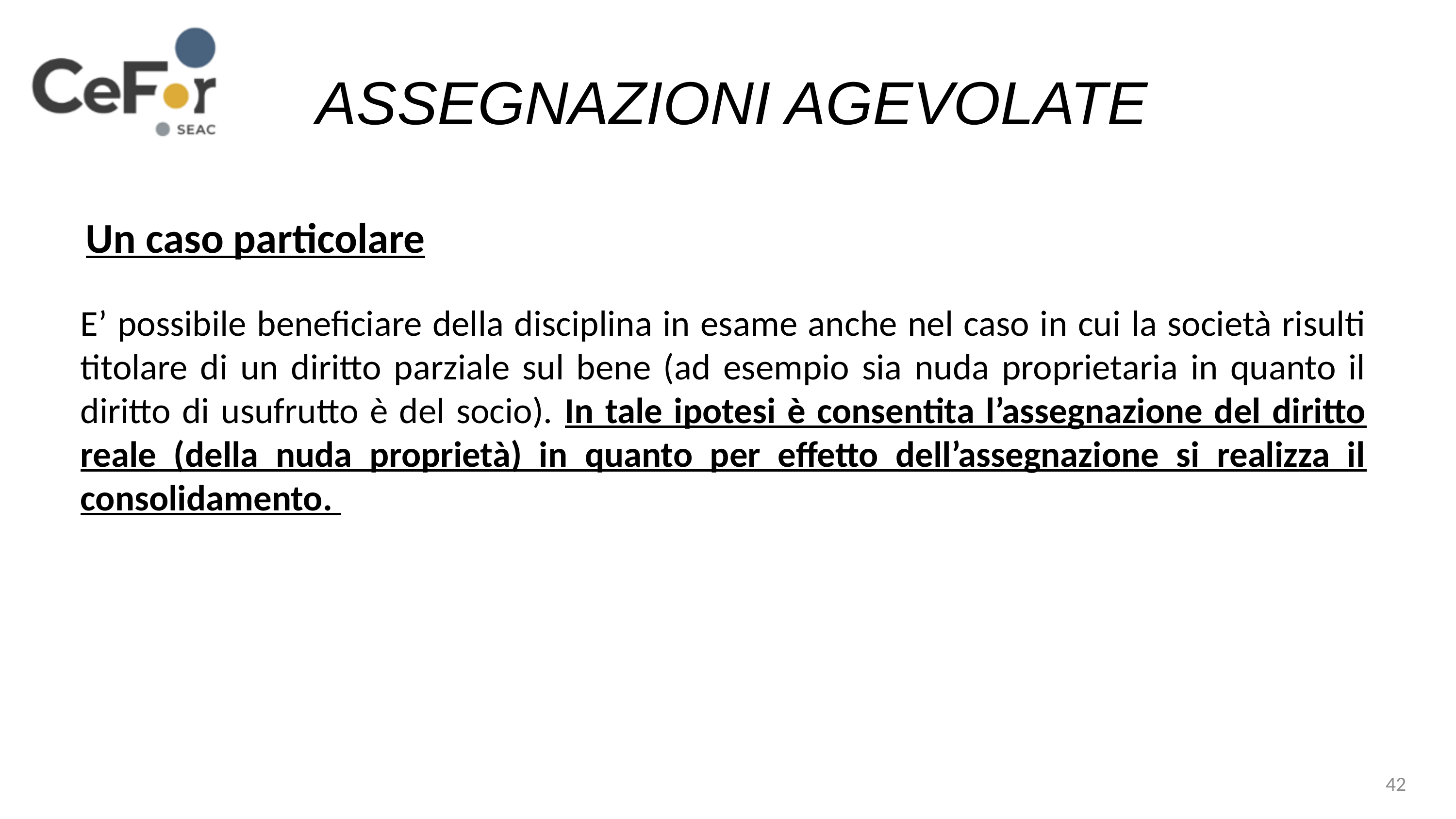

ASSEGNAZIONI AGEVOLATE
Un caso particolare
E’ possibile beneficiare della disciplina in esame anche nel caso in cui la società risulti titolare di un diritto parziale sul bene (ad esempio sia nuda proprietaria in quanto il diritto di usufrutto è del socio). In tale ipotesi è consentita l’assegnazione del diritto reale (della nuda proprietà) in quanto per effetto dell’assegnazione si realizza il consolidamento.
42